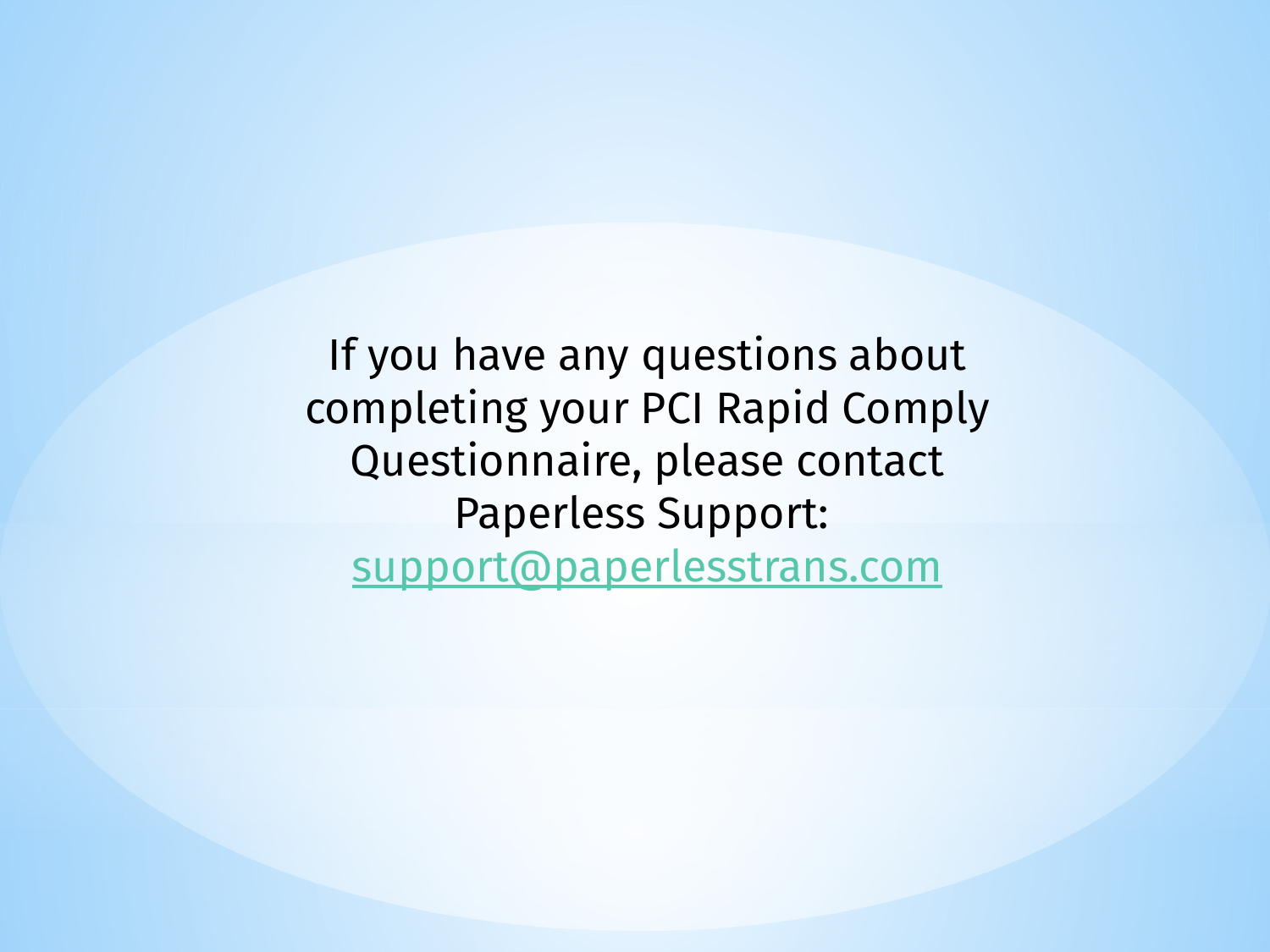

If you have any questions about completing your PCI Rapid Comply Questionnaire, please contact Paperless Support: support@paperlesstrans.com